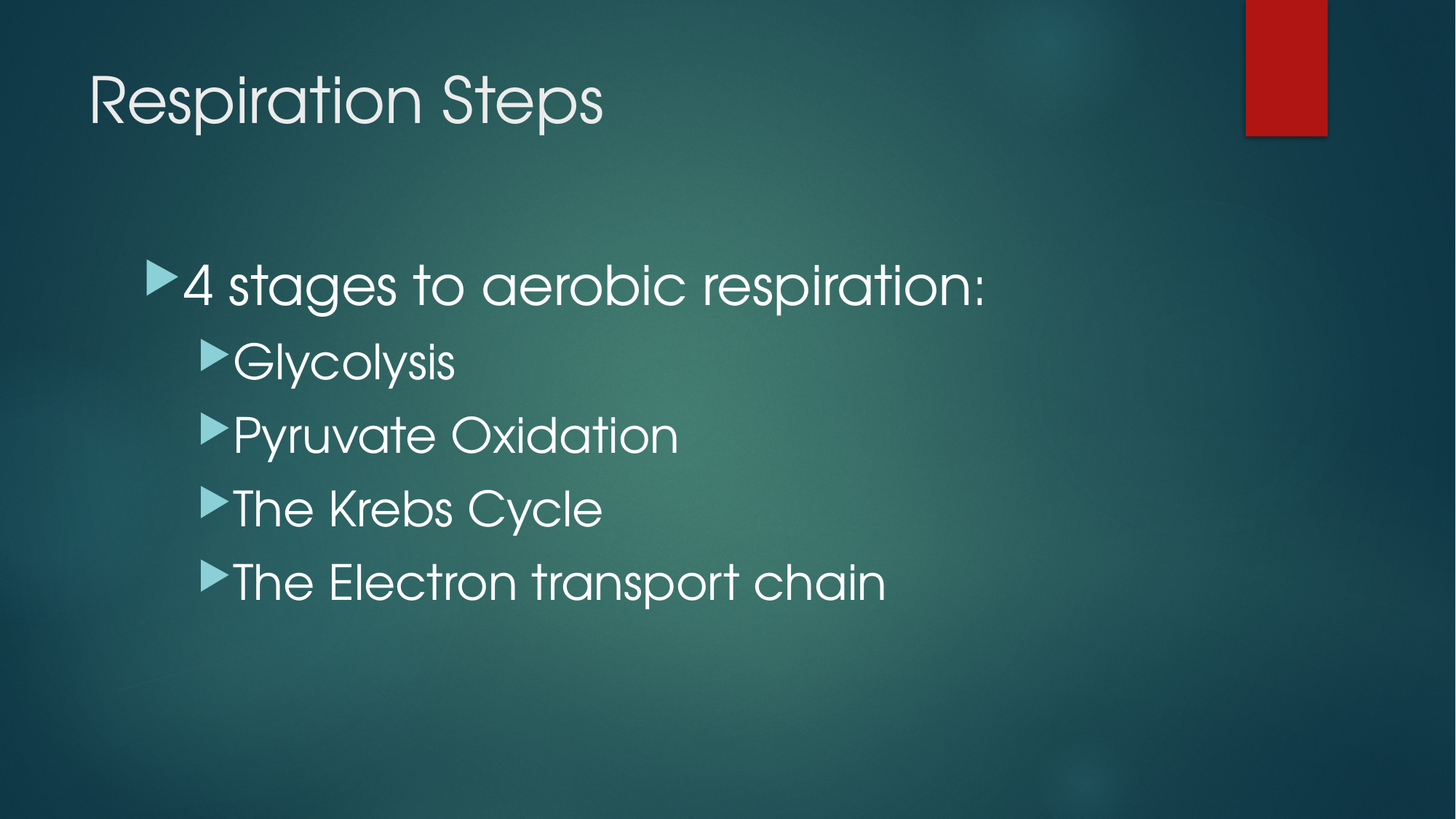

# Respiration Steps
4 stages to aerobic respiration:
Glycolysis
Pyruvate Oxidation
The Krebs Cycle
The Electron transport chain